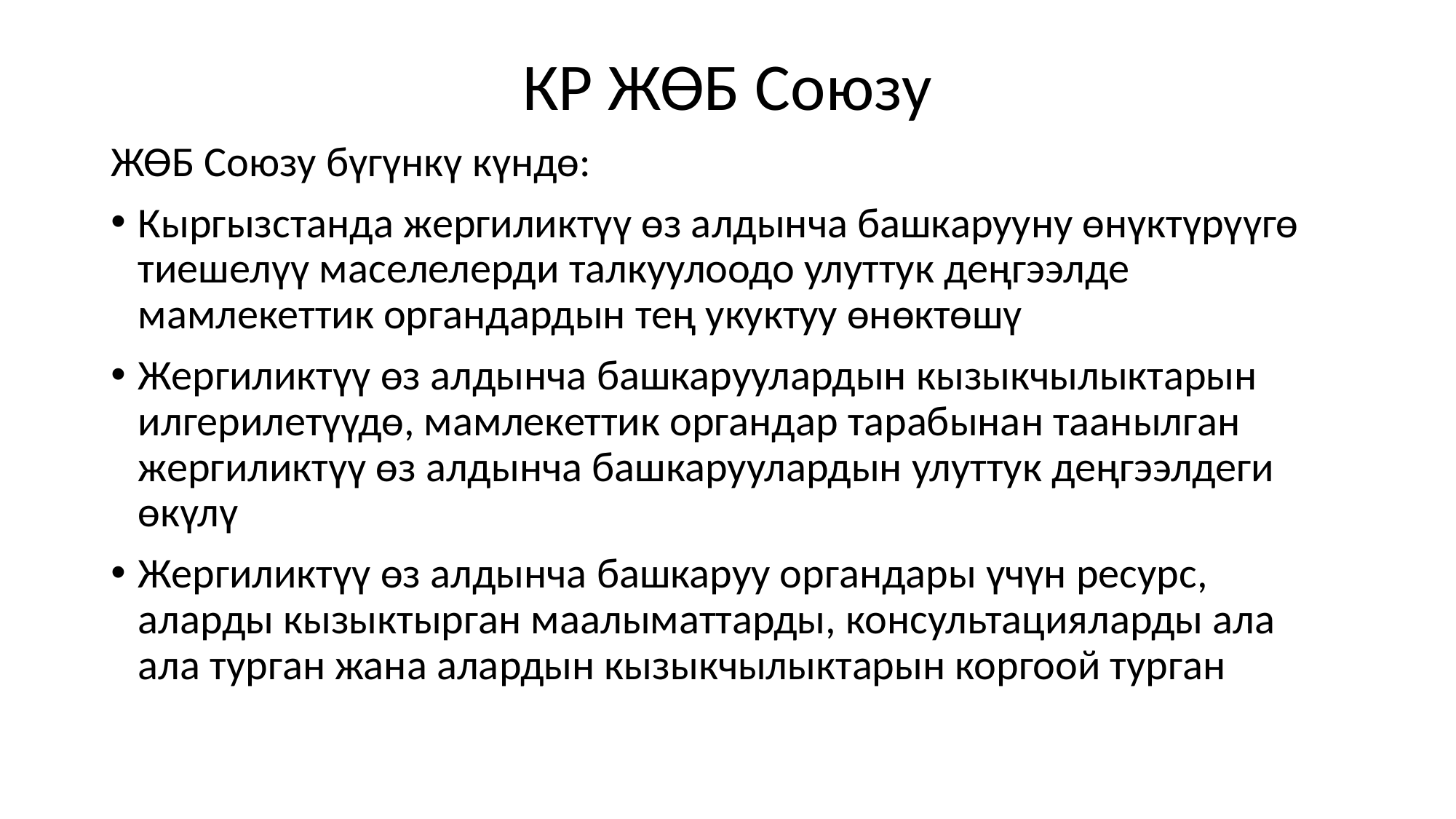

# КР ЖӨБ Союзу
ЖӨБ Союзу бүгүнкү күндө:
Кыргызстанда жергиликтүү өз алдынча башкарууну өнүктүрүүгө тиешелүү маселелерди талкуулоодо улуттук деңгээлде мамлекеттик органдардын тең укуктуу өнөктөшү
Жергиликтүү өз алдынча башкаруулардын кызыкчылыктарын илгерилетүүдө, мамлекеттик органдар тарабынан таанылган  жергиликтүү өз алдынча башкаруулардын улуттук деңгээлдеги өкүлү
Жергиликтүү өз алдынча башкаруу органдары үчүн ресурс, аларды кызыктырган маалыматтарды, консультацияларды ала ала турган жана алардын кызыкчылыктарын коргоой турган